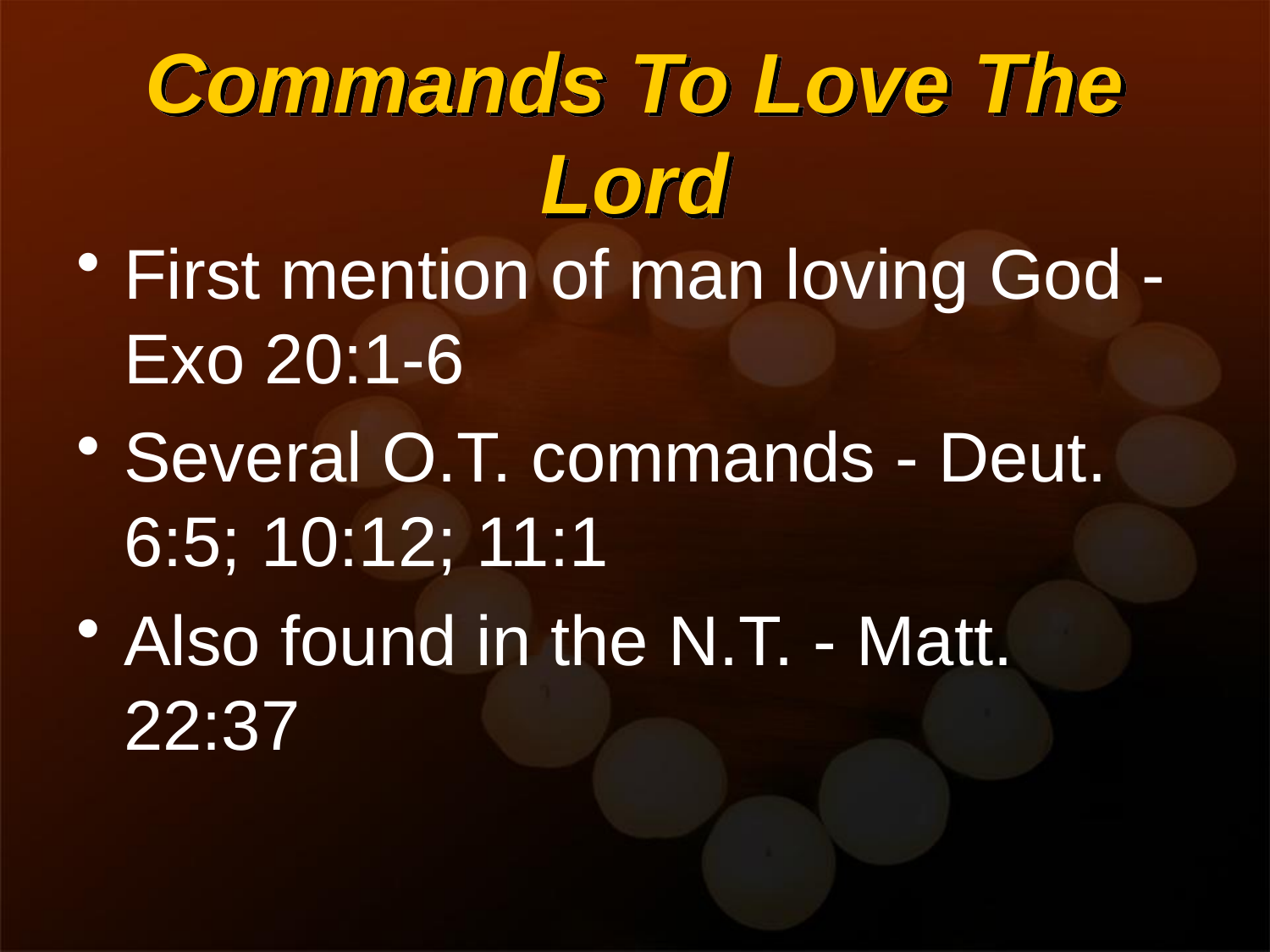

# Commands To Love The Lord
First mention of man loving God - Exo 20:1-6
Several O.T. commands - Deut. 6:5; 10:12; 11:1
Also found in the N.T. - Matt. 22:37